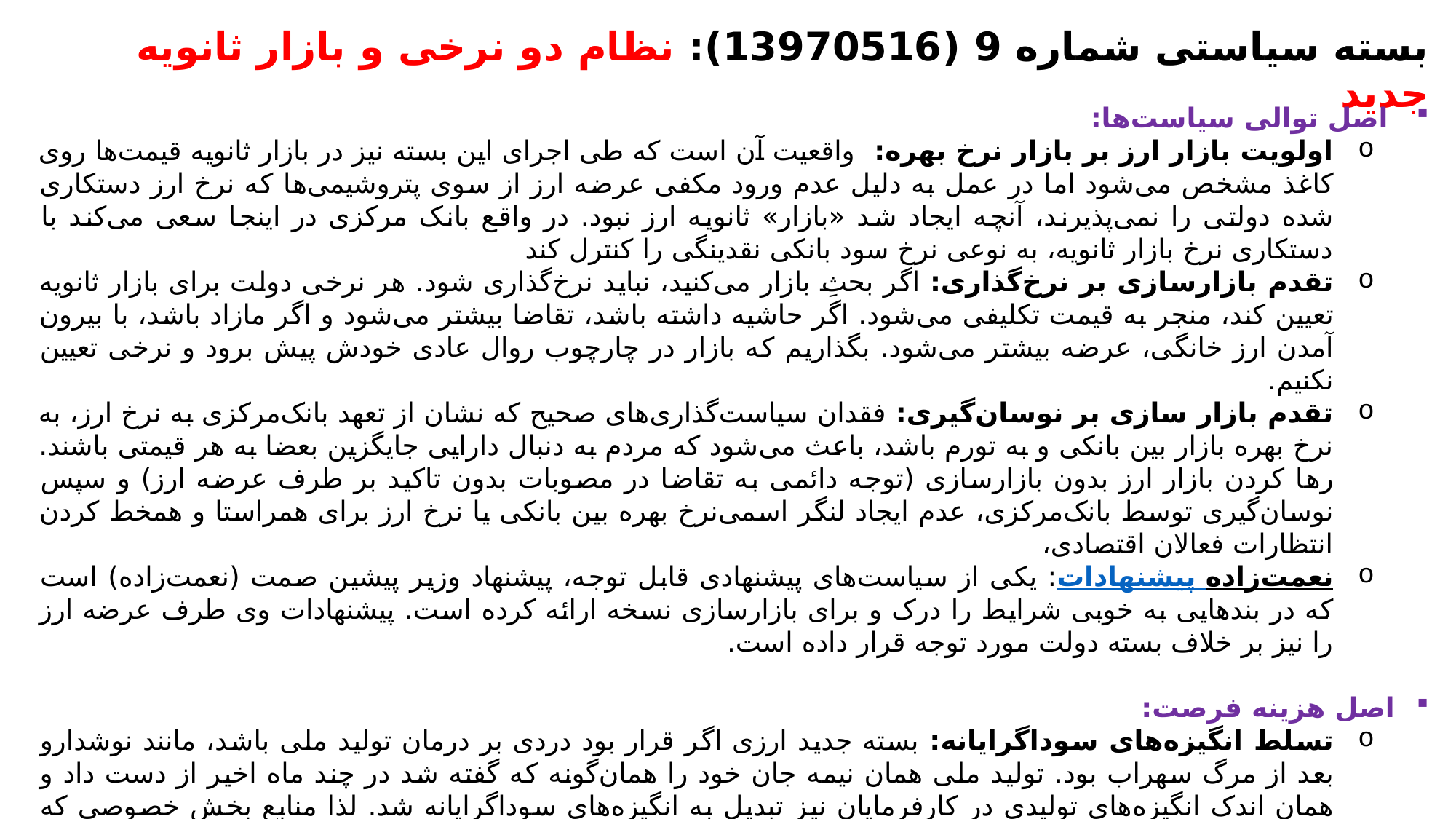

بسته سیاستی شماره 9 (13970516): نظام دو نرخی و بازار ثانویه جدید
اصل توالی سیاست‌ها:
اولویت بازار ارز بر بازار نرخ بهره:  واقعیت آن است که طی اجرای این بسته نیز در بازار ثانویه قیمت‌‌ها روی کاغذ مشخص می‌شود اما در عمل به دلیل عدم ورود مکفی عرضه ارز از سوی پتروشیمی‌ها که نرخ ارز دستکاری شده دولتی را نمی‌پذیرند، آنچه ایجاد شد «بازار» ثانویه ارز نبود. در واقع بانک مرکزی در اینجا سعی می‌کند با دستکاری نرخ بازار ثانویه، به نوعی نرخ سود بانکی نقدینگی را کنترل کند
تقدم بازارسازی بر نرخ‌گذاری: اگر بحثِ بازار می‌کنید، نباید نرخ‌گذاری شود. هر نرخی دولت برای بازار ثانویه تعیین کند، منجر به قیمت تکلیفی می‌شود. اگر حاشیه داشته باشد، تقاضا بیشتر می‌شود و اگر مازاد باشد، با بیرون آمدن ارز خانگی، عرضه بیشتر می‌شود. بگذاریم که بازار در چارچوب روال عادی خودش پیش برود و نرخی تعیین نکنیم.
تقدم بازار سازی بر نوسان‌گیری: فقدان سیاست‌گذاری‌های صحیح که نشان از تعهد بانک‌مرکزی به نرخ ارز، به نرخ بهره بازار بین بانکی و به تورم باشد، باعث می‌شود که مردم به دنبال دارایی جایگزین بعضا به هر قیمتی باشند. ر‌ها کردن بازار ارز بدون بازارسازی (توجه دائمی به تقاضا در مصوبات بدون تاکید بر طرف عرضه ارز) و سپس نوسان‌گیری توسط بانک‌مرکزی، عدم ایجاد لنگر اسمی‌نرخ بهره بین بانکی یا نرخ ارز برای همراستا و همخط کردن انتظارات فعالان اقتصادی،
پیشنهادات نعمت‌زاده: یکی از سیاست‌های پیشنهادی قابل توجه، پیشنهاد وزیر پیشین صمت (نعمت‌زاده) است که در بندهایی به خوبی شرایط را درک و برای بازارسازی نسخه ارائه کرده است. پیشنهادات وی طرف عرضه ارز را نیز بر خلاف بسته دولت مورد توجه قرار داده است.

اصل هزینه فرصت:
تسلط انگیزه‌های سوداگرایانه: بسته جدید ارزی اگر قرار بود دردی بر درمان تولید ملی باشد، مانند نوشدارو بعد از مرگ سهراب بود. تولید ملی همان نیمه جان خود را همان‌گونه که گفته شد در چند ماه اخیر از دست داد و همان اندک انگیزه‌‌‌های تولیدی در کارفرمایان نیز تبدیل به انگیزه‌‌‌های سوداگرایانه شد. لذا منابع بخش خصوصی که قرار بود صرف تولید شود، تبدیل به زمین، ملک و طلا شد.